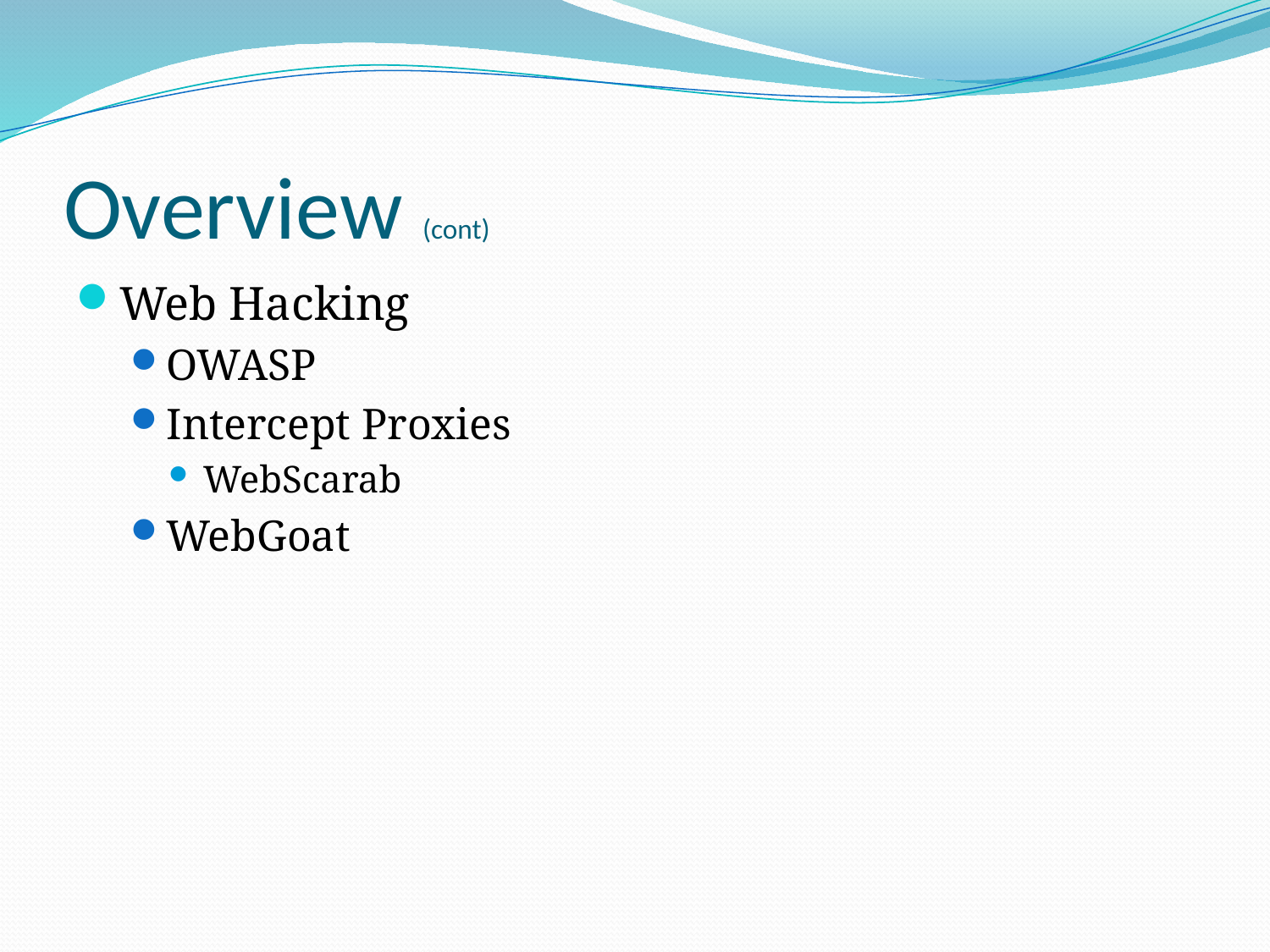

# Overview (cont)
Web Hacking
OWASP
Intercept Proxies
WebScarab
WebGoat